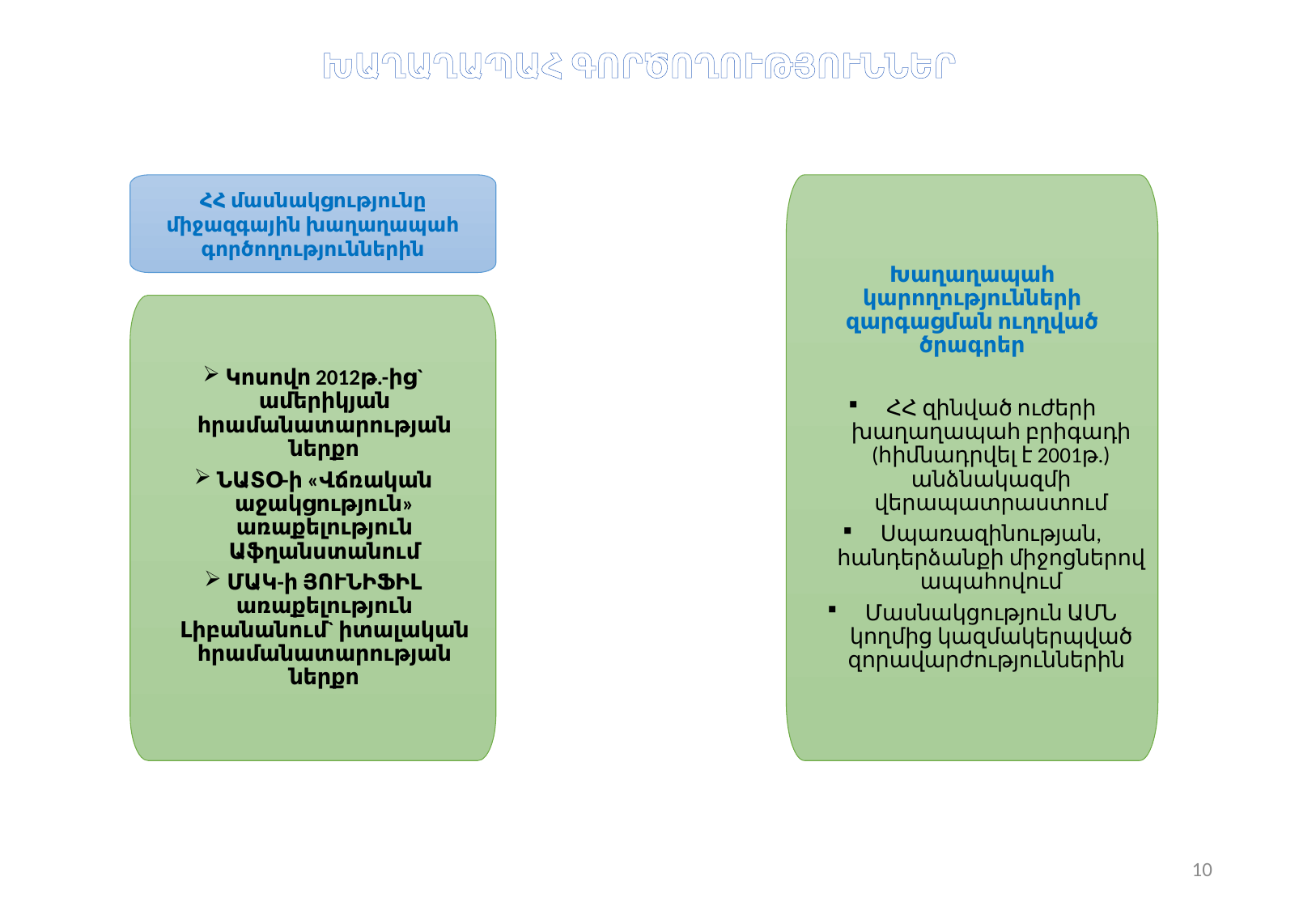

ԽԱՂԱՂԱՊԱՀ ԳՈՐԾՈՂՈՒԹՅՈՒՆՆԵՐ
ՀՀ մասնակցությունը միջազգային խաղաղապահ գործողություններին
Խաղաղապահ կարողությունների զարգացման ուղղված ծրագրեր

ՀՀ զինված ուժերի խաղաղապահ բրիգադի (հիմնադրվել է 2001թ.) անձնակազմի վերապատրաստում
Սպառազինության, հանդերձանքի միջոցներով ապահովում
Մասնակցություն ԱՄՆ կողմից կազմակերպված զորավարժություններին
Կոսովո 2012թ.-ից` ամերիկյան հրամանատարության ներքո
ՆԱՏՕ-ի «Վճռական աջակցություն» առաքելություն Աֆղանստանում
ՄԱԿ-ի ՅՈՒՆԻՖԻԼ առաքելություն Լիբանանում` իտալական հրամանատարության ներքո
10